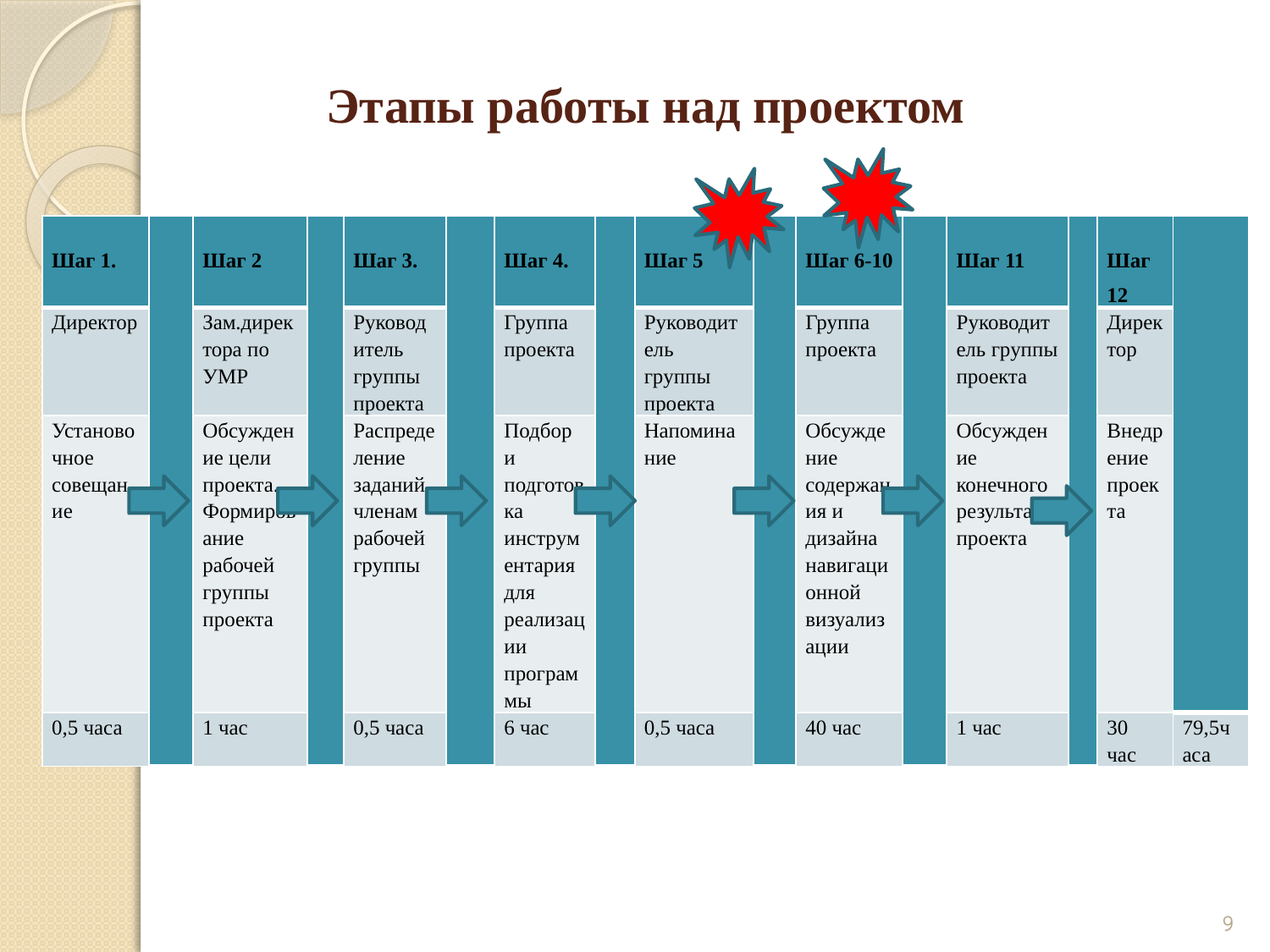

# Этапы работы над проектом

| Шаг 1. |  | Шаг 2 |  | Шаг 3. |  | Шаг 4. |  | Шаг 5 |  | Шаг 6-10 |  | Шаг 11 |  | Шаг 12 |  |
| --- | --- | --- | --- | --- | --- | --- | --- | --- | --- | --- | --- | --- | --- | --- | --- |
| Директор |  | Зам.директора по УМР |  | Руководитель группы проекта |  | Группа проекта |  | Руководитель группы проекта |  | Группа проекта |  | Руководитель группы проекта |  | Директор |  |
| Установочное совещание |  | Обсуждение цели проекта. Формирование рабочей группы проекта |  | Распределение заданий членам рабочей группы |  | Подбор и подготовка инструментария для реализации программы |  | Напоминание |  | Обсуждение содержания и дизайна навигационной визуализации |  | Обсуждение конечного результата проекта |  | Внедрение проекта |  |
| 0,5 часа |  | 1 час |  | 0,5 часа |  | 6 час |  | 0,5 часа |  | 40 час |  | 1 час |  | 30 час | 79,5часа |

9